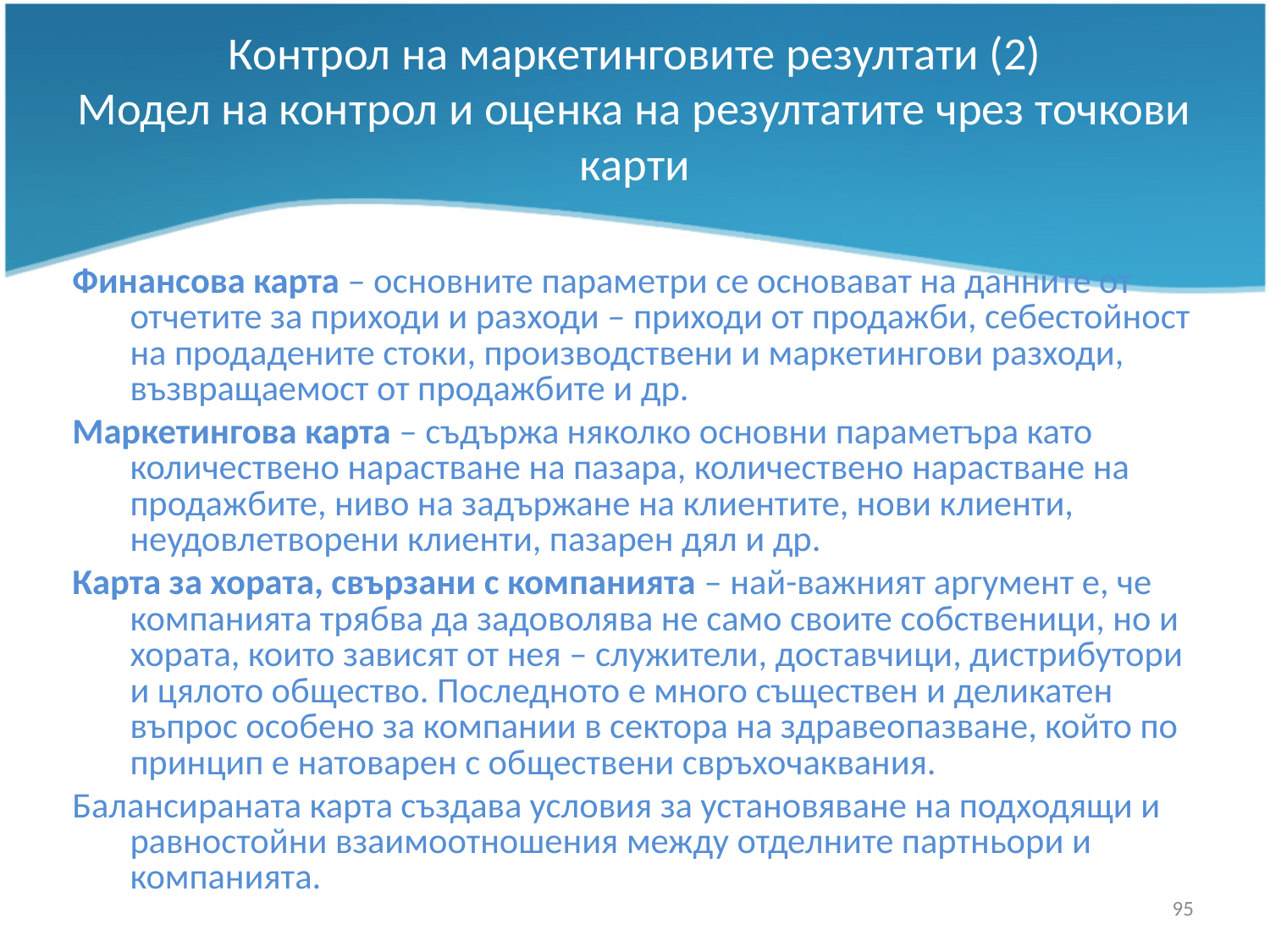

# Контрол на маркетинговите резултати (2) Модел на контрол и оценка на резултатите чрез точкови карти
Финансова карта – основните параметри се основават на данните от отчетите за приходи и разходи – приходи от продажби, себестойност на продадените стоки, производствени и маркетингови разходи, възвращаемост от продажбите и др.
Маркетингова карта – съдържа няколко основни параметъра като количествено нарастване на пазара, количествено нарастване на продажбите, ниво на задържане на клиентите, нови клиенти, неудовлетворени клиенти, пазарен дял и др.
Карта за хората, свързани с компанията – най-важният аргумент е, че компанията трябва да задоволява не само своите собственици, но и хората, които зависят от нея – служители, доставчици, дистрибутори и цялото общество. Последното е много съществен и деликатен въпрос особено за компании в сектора на здравеопазване, който по принцип е натоварен с обществени свръхочаквания.
Балансираната карта създава условия за установяване на подходящи и равностойни взаимоотношения между отделните партньори и компанията.
95